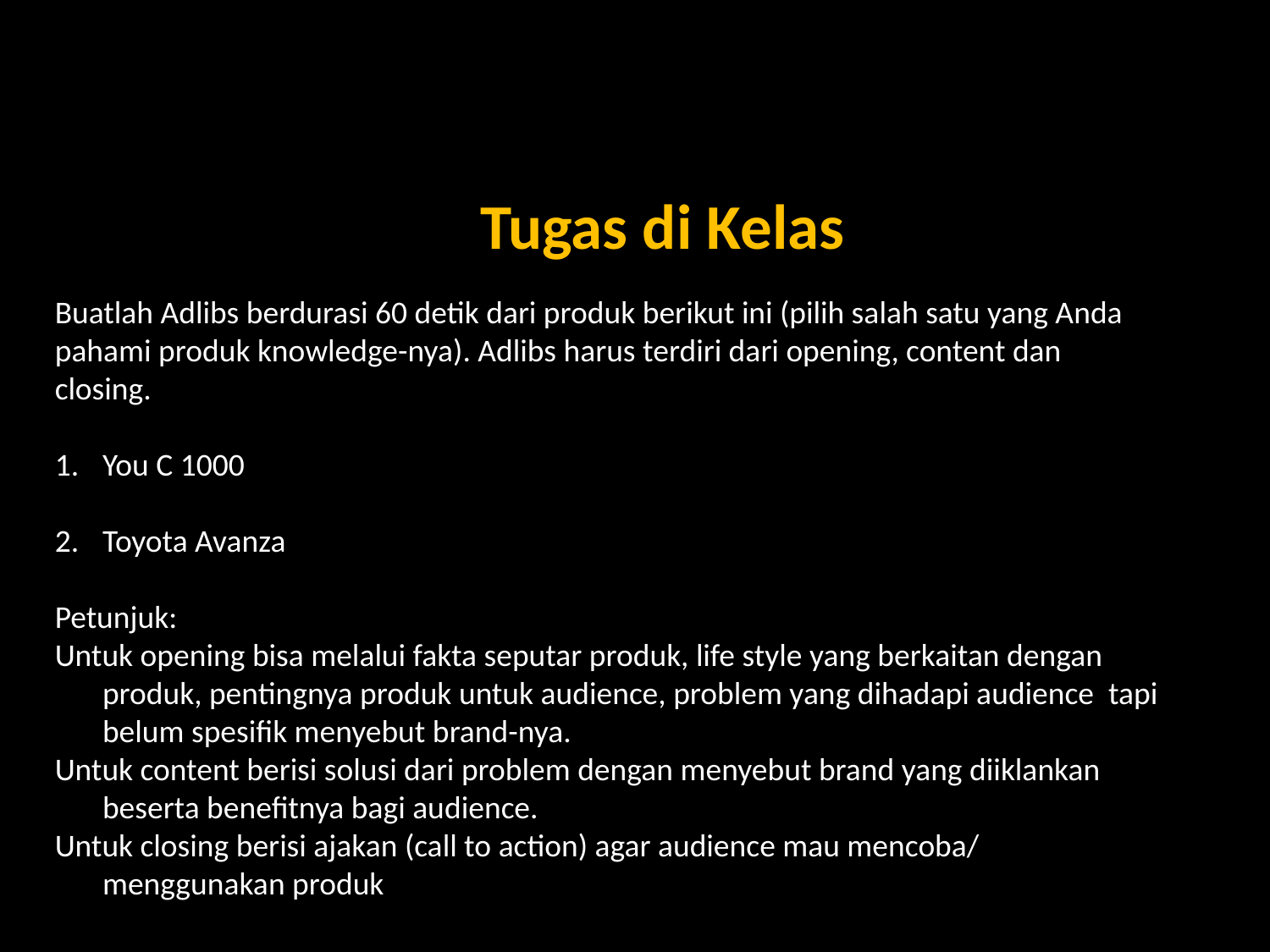

Tugas di Kelas
Buatlah Adlibs berdurasi 60 detik dari produk berikut ini (pilih salah satu yang Anda pahami produk knowledge-nya). Adlibs harus terdiri dari opening, content dan closing.

You C 1000

Toyota Avanza

Petunjuk:
Untuk opening bisa melalui fakta seputar produk, life style yang berkaitan dengan produk, pentingnya produk untuk audience, problem yang dihadapi audience  tapi belum spesifik menyebut brand-nya.
Untuk content berisi solusi dari problem dengan menyebut brand yang diiklankan beserta benefitnya bagi audience.
Untuk closing berisi ajakan (call to action) agar audience mau mencoba/ menggunakan produk